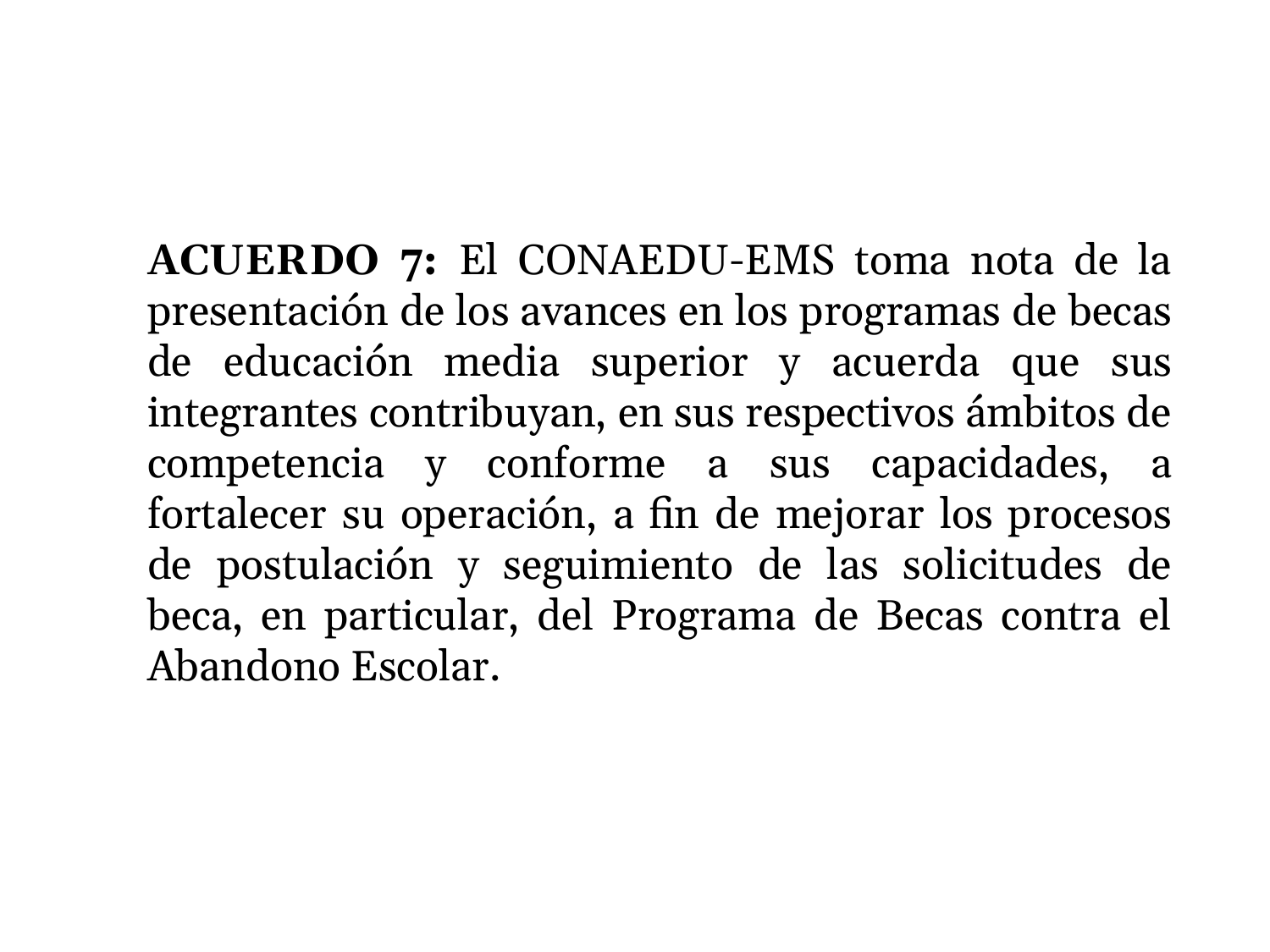

ACUERDO 7: El CONAEDU-EMS toma nota de la presentación de los avances en los programas de becas de educación media superior y acuerda que sus integrantes contribuyan, en sus respectivos ámbitos de competencia y conforme a sus capacidades, a fortalecer su operación, a fin de mejorar los procesos de postulación y seguimiento de las solicitudes de beca, en particular, del Programa de Becas contra el Abandono Escolar.